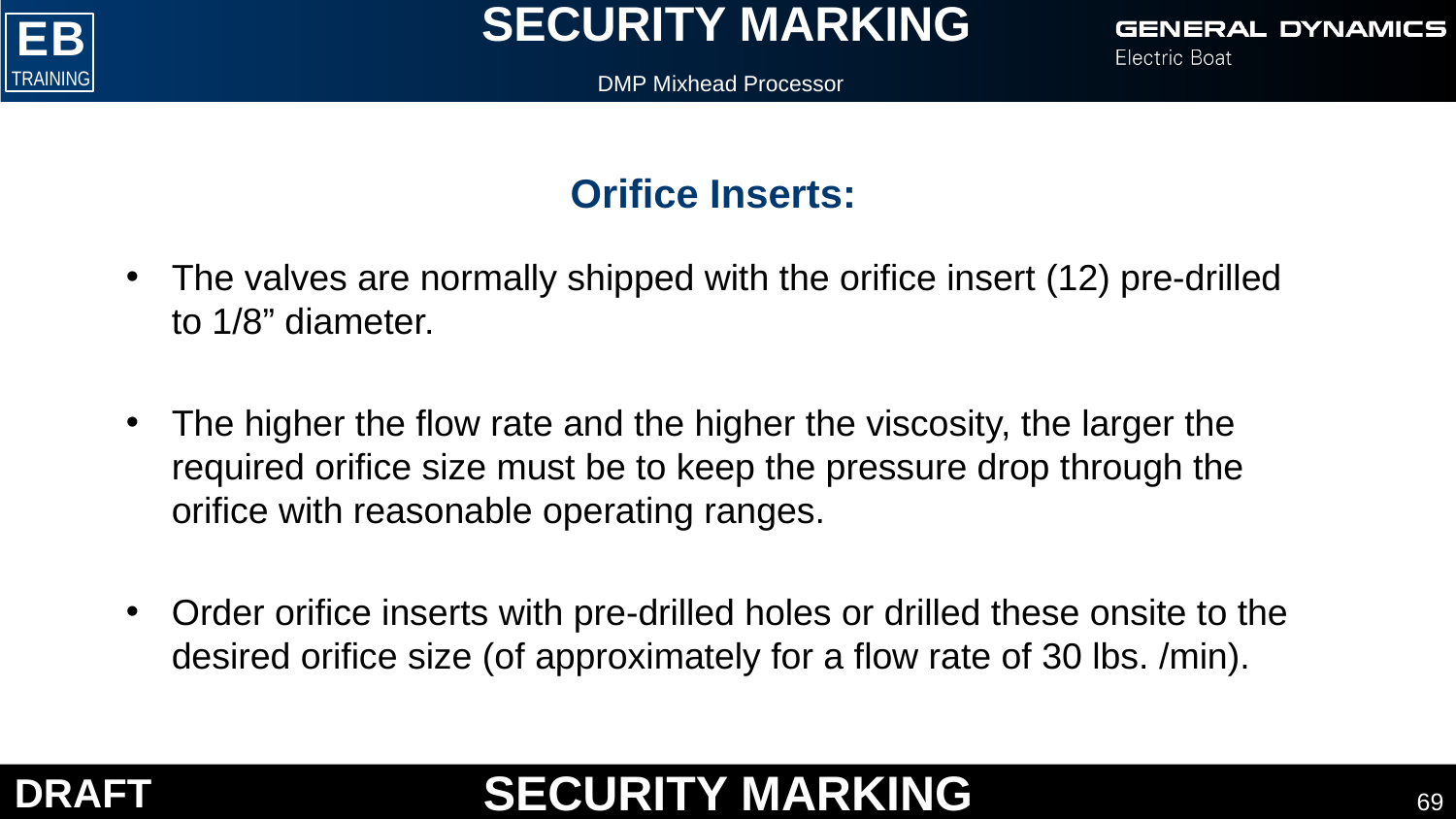

DMP Mixhead Processor
Orifice Inserts:
The valves are normally shipped with the orifice insert (12) pre-drilled to 1/8” diameter.

The higher the flow rate and the higher the viscosity, the larger the required orifice size must be to keep the pressure drop through the orifice with reasonable operating ranges.

Order orifice inserts with pre-drilled holes or drilled these onsite to the desired orifice size (of approximately for a flow rate of 30 lbs. /min).
69